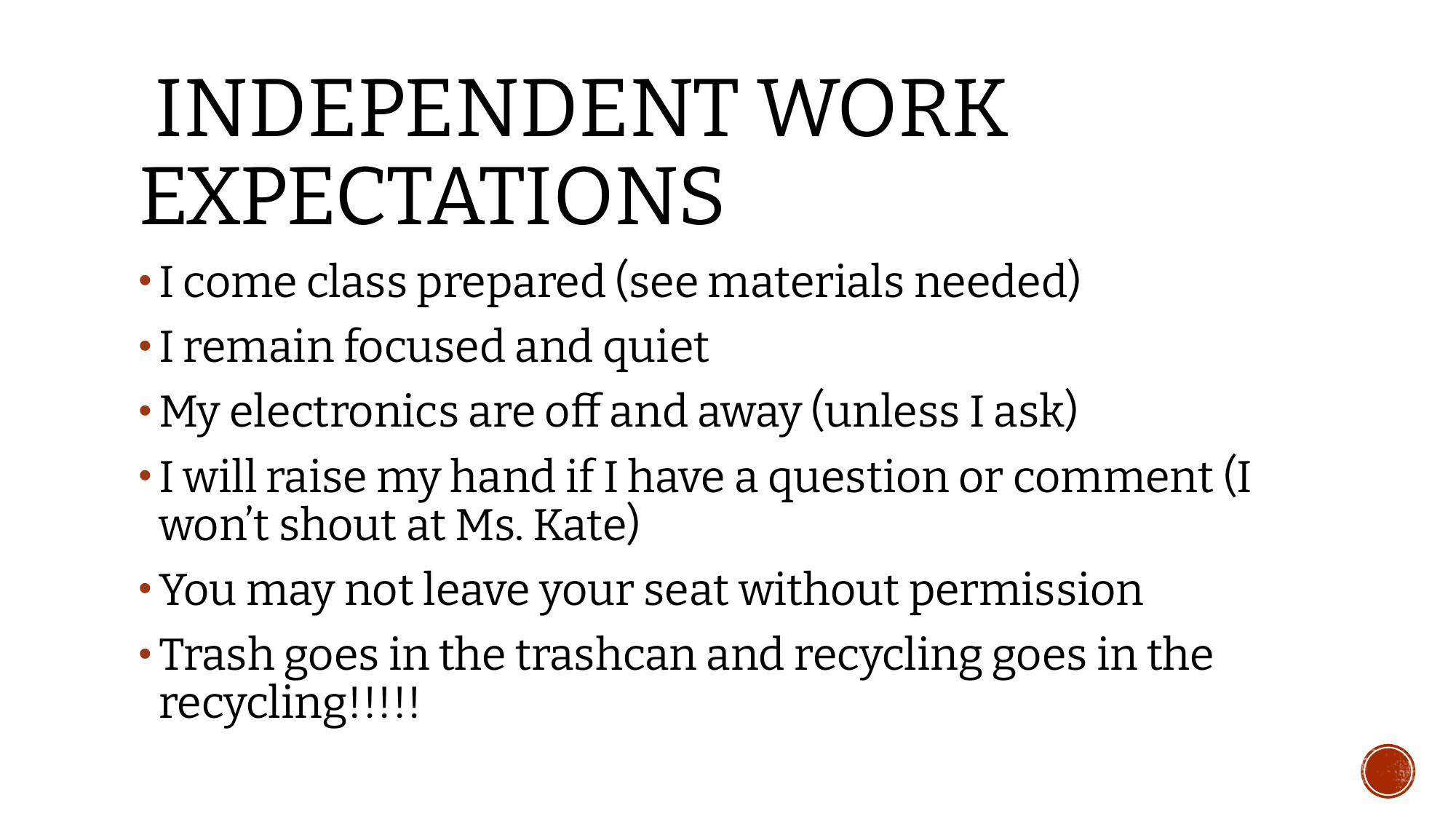

# Independent work expectations
I come class prepared (see materials needed)
I remain focused and quiet
My electronics are off and away (unless I ask)
I will raise my hand if I have a question or comment (I won’t shout at Ms. Kate)
You may not leave your seat without permission
Trash goes in the trashcan and recycling goes in the recycling!!!!!